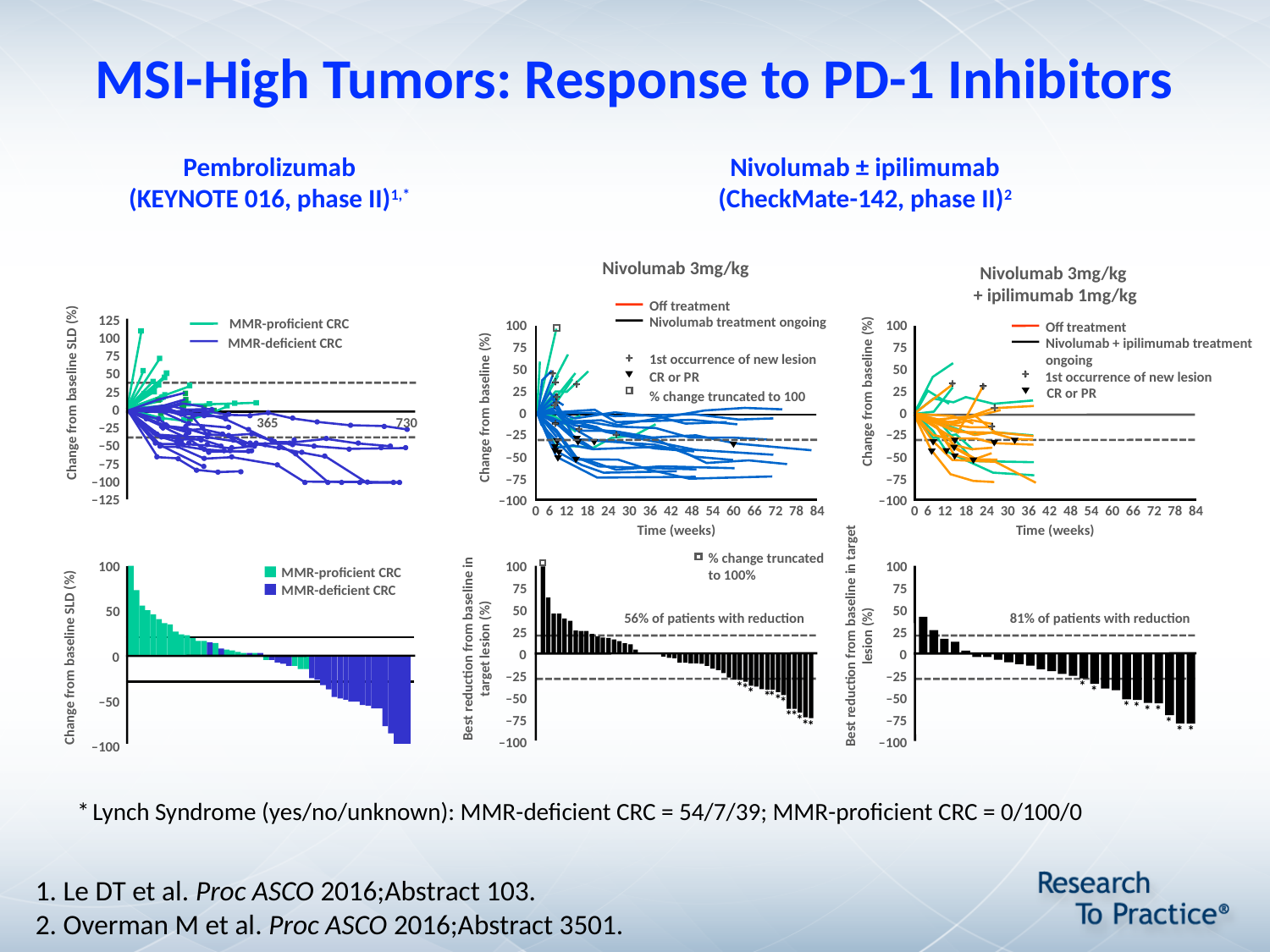

# MSI-High Tumors: Response to PD-1 Inhibitors
Pembrolizumab
(KEYNOTE 016, phase II)1,*
Nivolumab ± ipilimumab
(CheckMate-142, phase II)2
Nivolumab 3mg/kg
Nivolumab 3mg/kg
+ ipilimumab 1mg/kg
125
MMR-proficient CRC

100

MMR-deficient CRC

75

50

Change from baseline SLD (%)
25

0

365
730

–25
–50

–75
–100
–125
100
MMR-proficient CRC

MMR-deficient CRC

50

0

–50
–100
Change from baseline SLD (%)
Off treatment

Nivolumab treatment ongoing
100
100
Off treatment

Nivolumab + ipilimumab treatment ongoing

75
75

1st occurrence of new lesion
50
50

1st occurrence of new lesion

CR or PR

25
25
Change from baseline (%)
CR or PR

% change truncated to 100

Change from baseline (%)

0
0

–25
–25

–50
–50
–75
–75
–100
–100
0
6
12
18
24
30
36
42
48
54
60
66
72
78
84
0
6
12
18
24
30
36
42
48
54
60
66
72
78
84
Time (weeks)
Time (weeks)
% change truncated to 100%
100
100

75
75
50
50
56% of patients with reduction
81% of patients with reduction
Best reduction from baseline in target lesion (%)

25
25
Best reduction from baseline in target lesion (%)

0
0

–25
–25
*
*

*
*
–50
–50
*
*
*
*
*
*
*
*
*
–75
–75
*
*
*
*
*
*
*
*
–100
–100
* Lynch Syndrome (yes/no/unknown): MMR-deficient CRC = 54/7/39; MMR-proficient CRC = 0/100/0
1. Le DT et al. Proc ASCO 2016;Abstract 103.
2. Overman M et al. Proc ASCO 2016;Abstract 3501.